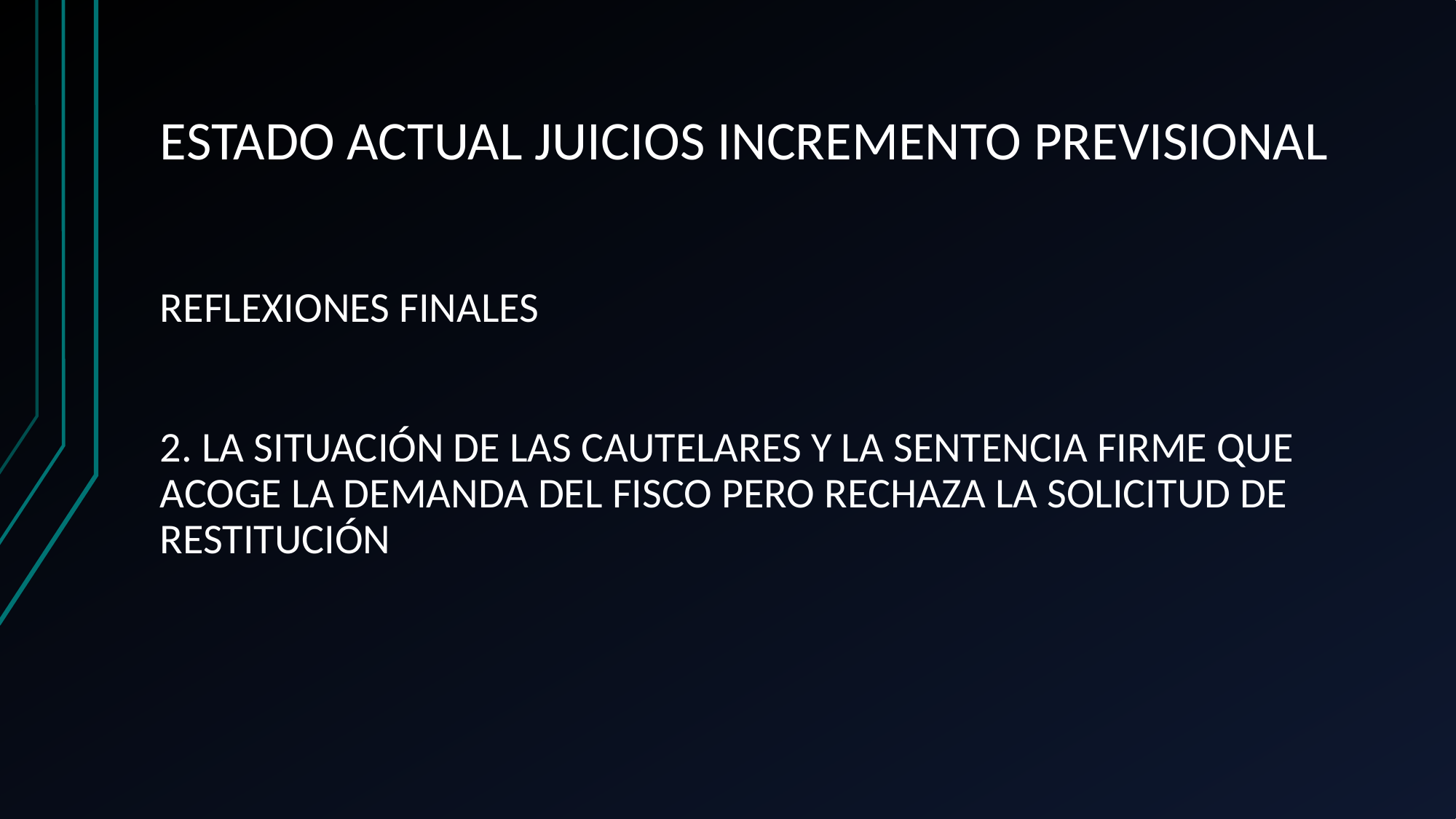

# ESTADO ACTUAL JUICIOS INCREMENTO PREVISIONAL

REFLEXIONES FINALES

2. LA SITUACIÓN DE LAS CAUTELARES Y LA SENTENCIA FIRME QUE ACOGE LA DEMANDA DEL FISCO PERO RECHAZA LA SOLICITUD DE RESTITUCIÓN